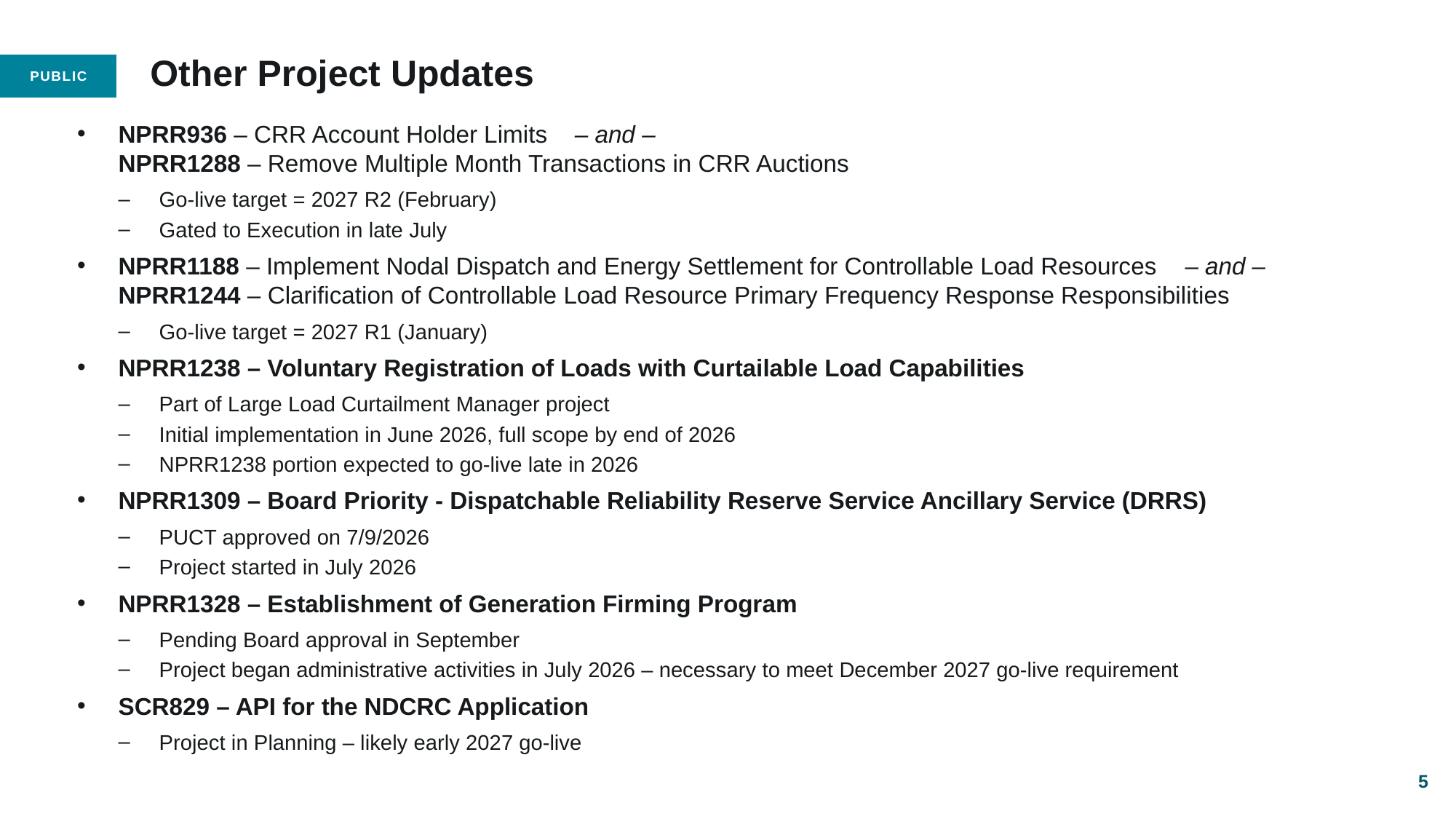

# Other Project Updates
NPRR936 – CRR Account Holder Limits    – and –
	NPRR1288 – Remove Multiple Month Transactions in CRR Auctions
Go-live target = 2027 R2 (February)
Gated to Execution in late July
NPRR1188 – Implement Nodal Dispatch and Energy Settlement for Controllable Load Resources    – and – NPRR1244 – Clarification of Controllable Load Resource Primary Frequency Response Responsibilities
Go-live target = 2027 R1 (January)
NPRR1238 – Voluntary Registration of Loads with Curtailable Load Capabilities
Part of Large Load Curtailment Manager project
Initial implementation in June 2026, full scope by end of 2026
NPRR1238 portion expected to go-live late in 2026
NPRR1309 – Board Priority - Dispatchable Reliability Reserve Service Ancillary Service (DRRS)
PUCT approved on 7/9/2026
Project started in July 2026
NPRR1328 – Establishment of Generation Firming Program
Pending Board approval in September
Project began administrative activities in July 2026 – necessary to meet December 2027 go-live requirement
SCR829 – API for the NDCRC Application
Project in Planning – likely early 2027 go-live

5